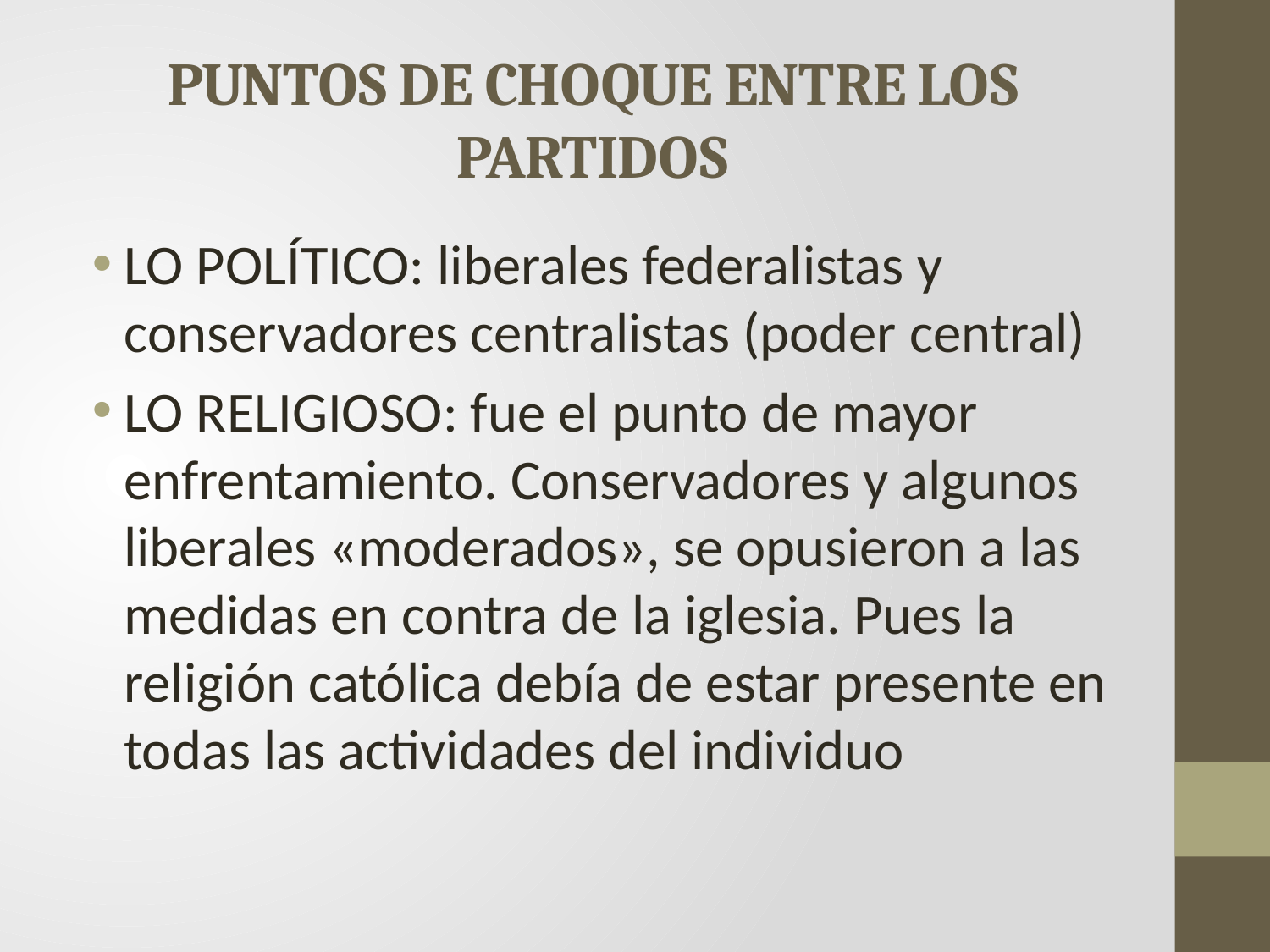

# PUNTOS DE CHOQUE ENTRE LOS PARTIDOS
LO POLÍTICO: liberales federalistas y conservadores centralistas (poder central)
LO RELIGIOSO: fue el punto de mayor enfrentamiento. Conservadores y algunos liberales «moderados», se opusieron a las medidas en contra de la iglesia. Pues la religión católica debía de estar presente en todas las actividades del individuo